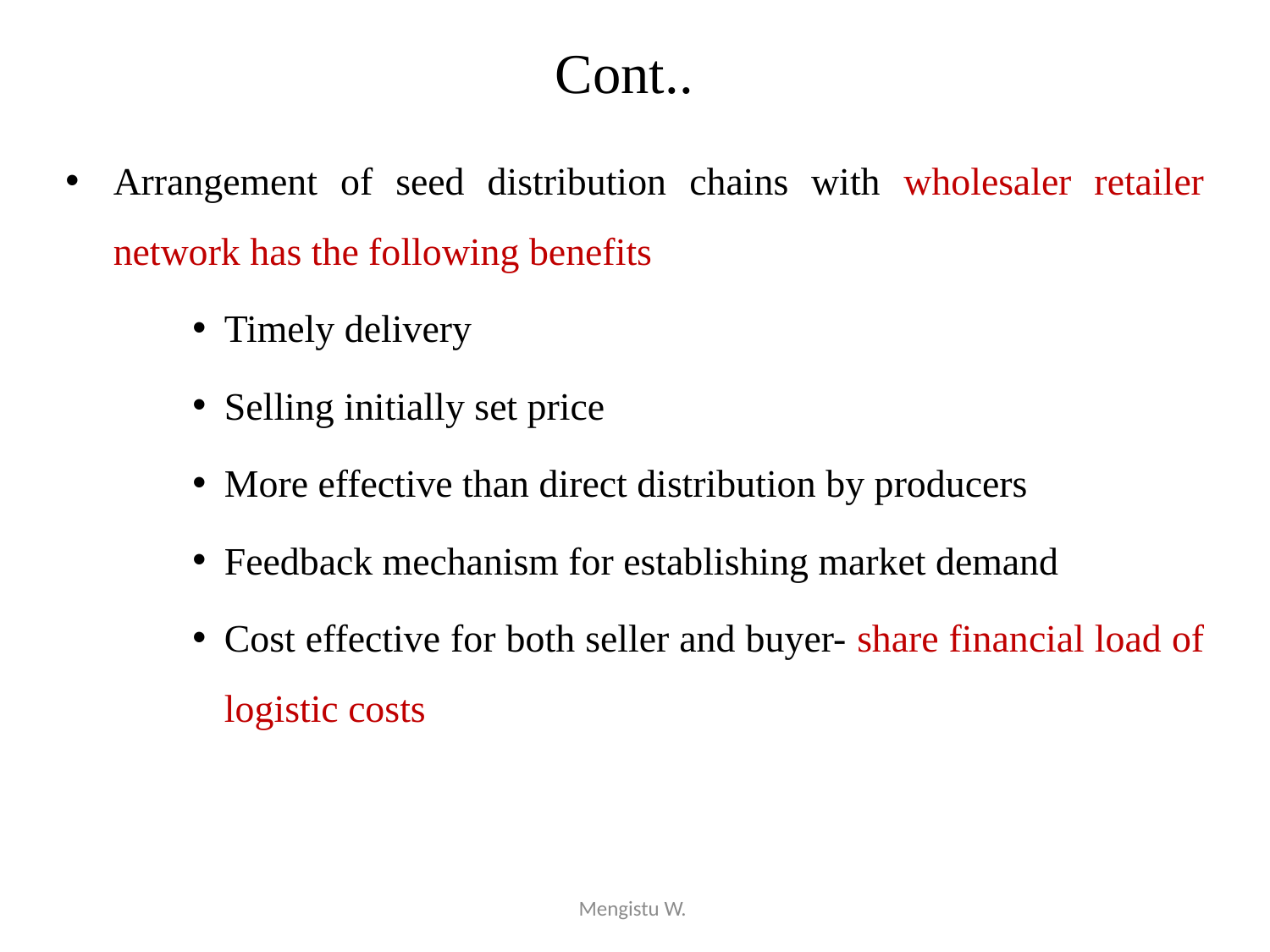

# Cont..
Arrangement of seed distribution chains with wholesaler retailer network has the following benefits
Timely delivery
Selling initially set price
More effective than direct distribution by producers
Feedback mechanism for establishing market demand
Cost effective for both seller and buyer- share financial load of logistic costs

Mengistu W.